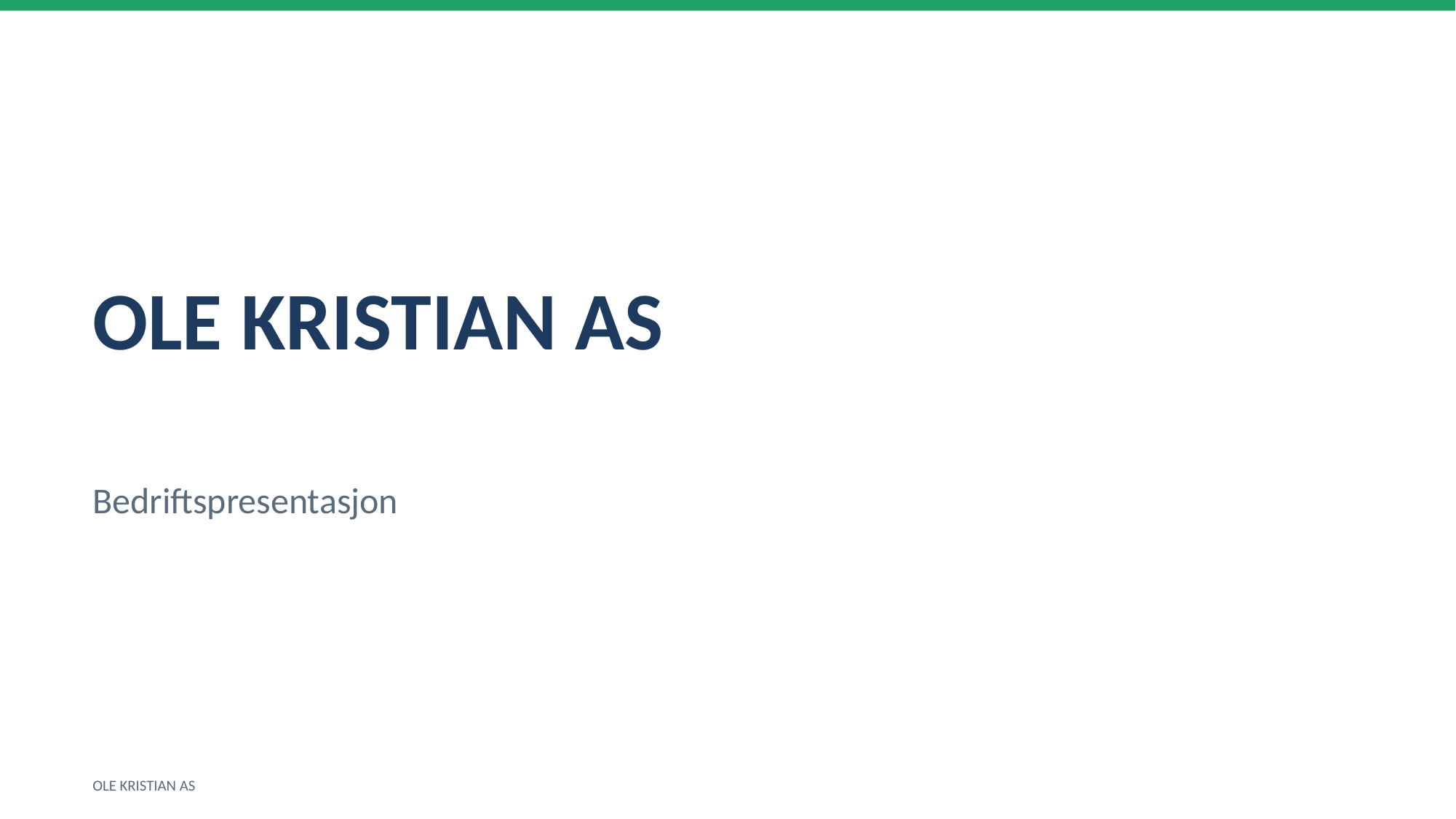

OLE KRISTIAN AS
Bedriftspresentasjon
OLE KRISTIAN AS